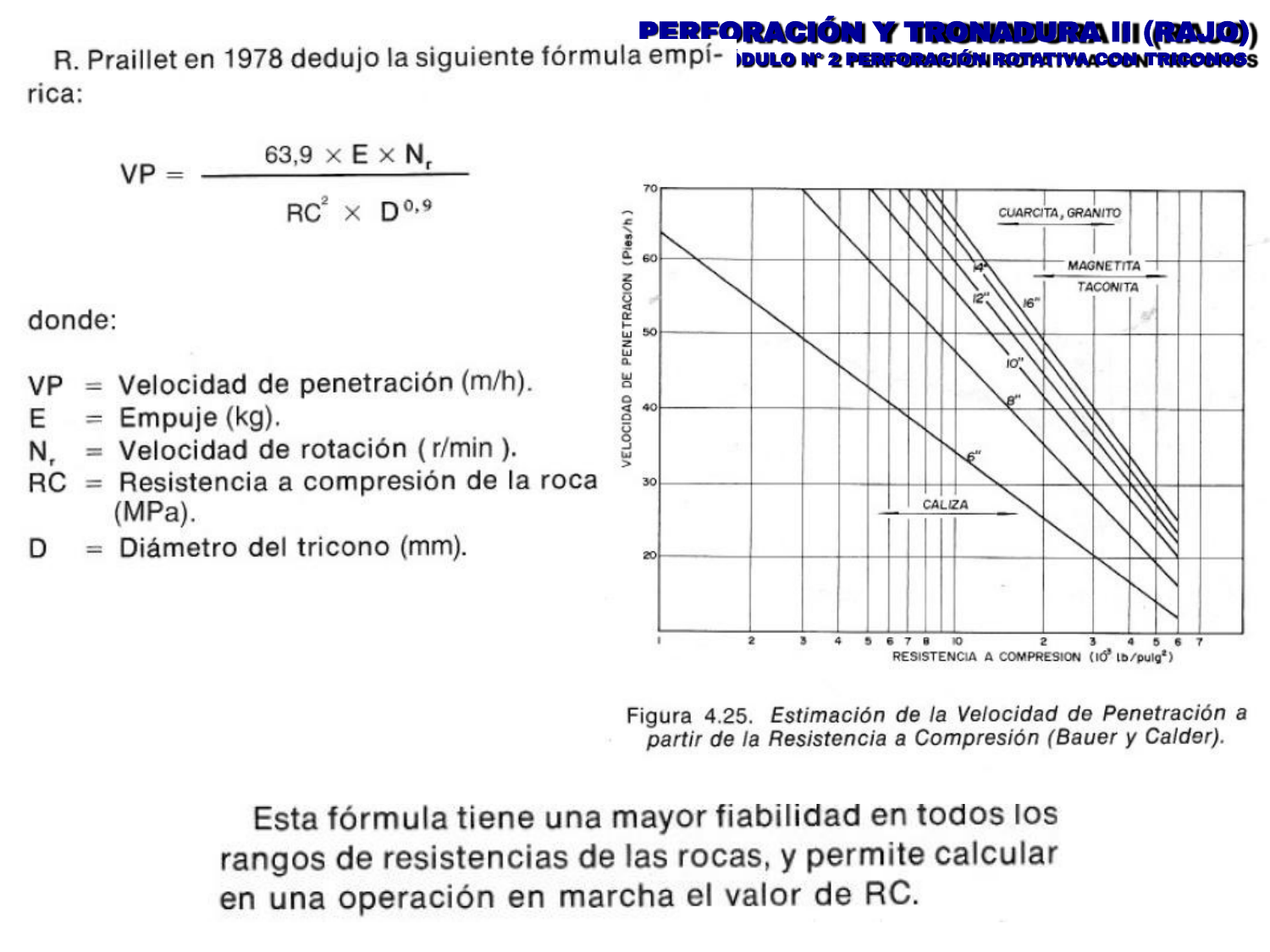

PERFORACIÓN Y TRONADURA II (RAJO)
DULO N° 2 PERFORACIÓN ROTATIVA CON TRICONOS
MÓ